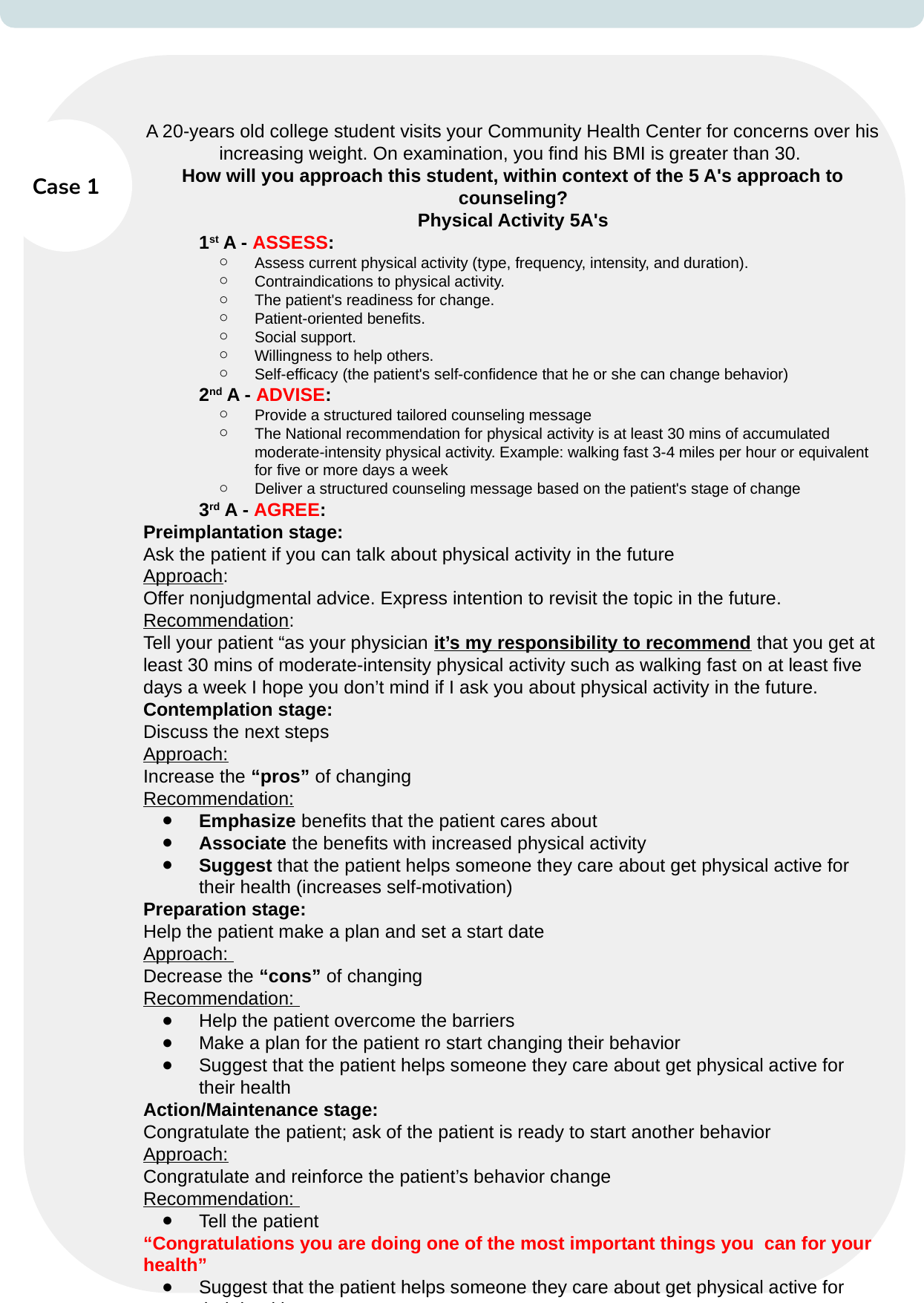

A 20-years old college student visits your Community Health Center for concerns over his increasing weight. On examination, you find his BMI is greater than 30.
How will you approach this student, within context of the 5 A's approach to counseling?
Physical Activity 5A's
1st A - ASSESS:
Assess current physical activity (type, frequency, intensity, and duration).
Contraindications to physical activity.
The patient's readiness for change.
Patient-oriented benefits.
Social support.
Willingness to help others.
Self-efficacy (the patient's self-confidence that he or she can change behavior)
2nd A - ADVISE:
Provide a structured tailored counseling message
The National recommendation for physical activity is at least 30 mins of accumulated moderate-intensity physical activity. Example: walking fast 3-4 miles per hour or equivalent for five or more days a week
Deliver a structured counseling message based on the patient's stage of change
3rd A - AGREE:
Preimplantation stage:
Ask the patient if you can talk about physical activity in the future
Approach:
Offer nonjudgmental advice. Express intention to revisit the topic in the future.
Recommendation:
Tell your patient “as your physician it’s my responsibility to recommend that you get at least 30 mins of moderate-intensity physical activity such as walking fast on at least five days a week I hope you don’t mind if I ask you about physical activity in the future.
Contemplation stage:
Discuss the next steps
Approach:
Increase the “pros” of changing
Recommendation:
Emphasize benefits that the patient cares about
Associate the benefits with increased physical activity
Suggest that the patient helps someone they care about get physical active for their health (increases self-motivation)
Preparation stage:
Help the patient make a plan and set a start date
Approach:
Decrease the “cons” of changing
Recommendation:
Help the patient overcome the barriers
Make a plan for the patient ro start changing their behavior
Suggest that the patient helps someone they care about get physical active for their health
Action/Maintenance stage:
Congratulate the patient; ask of the patient is ready to start another behavior
Approach:
Congratulate and reinforce the patient’s behavior change
Recommendation:
Tell the patient
“Congratulations you are doing one of the most important things you  can for your health”
Suggest that the patient helps someone they care about get physical active for their health

Case 1